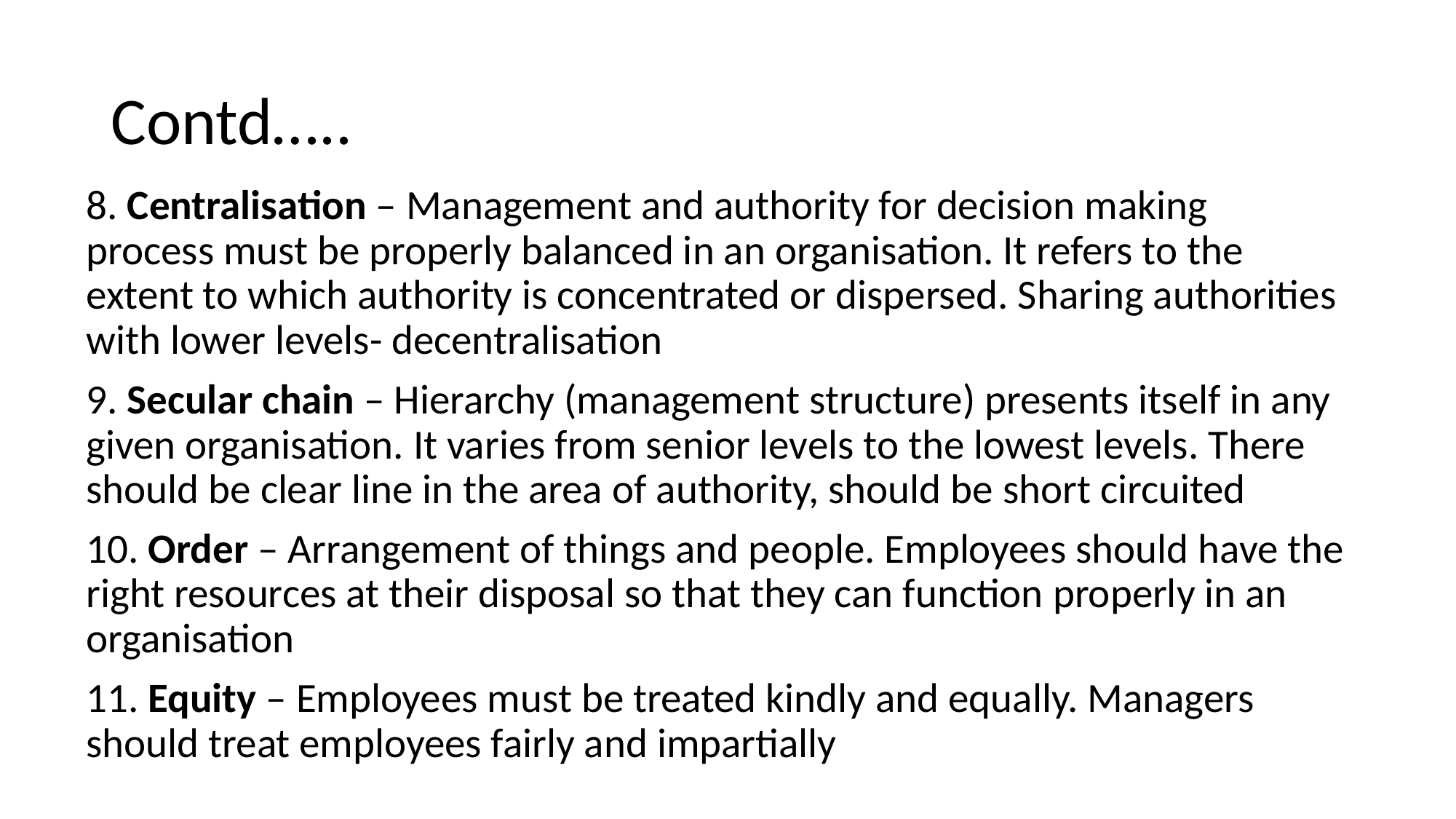

# Contd…..
8. Centralisation – Management and authority for decision making process must be properly balanced in an organisation. It refers to the extent to which authority is concentrated or dispersed. Sharing authorities with lower levels- decentralisation
9. Secular chain – Hierarchy (management structure) presents itself in any given organisation. It varies from senior levels to the lowest levels. There should be clear line in the area of authority, should be short circuited
10. Order – Arrangement of things and people. Employees should have the right resources at their disposal so that they can function properly in an organisation
11. Equity – Employees must be treated kindly and equally. Managers should treat employees fairly and impartially